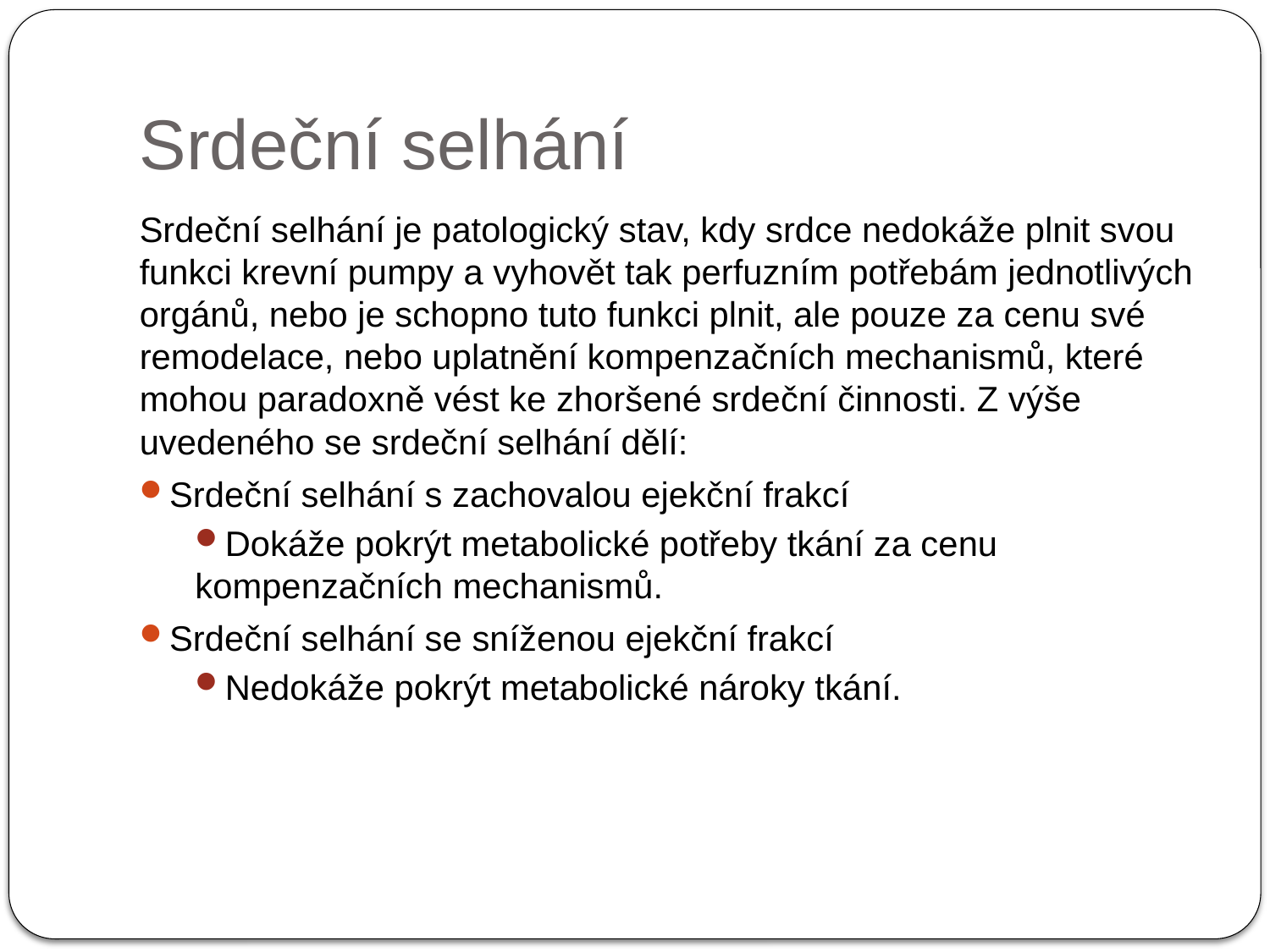

# Srdeční selhání
Srdeční selhání je patologický stav, kdy srdce nedokáže plnit svou funkci krevní pumpy a vyhovět tak perfuzním potřebám jednotlivých orgánů, nebo je schopno tuto funkci plnit, ale pouze za cenu své remodelace, nebo uplatnění kompenzačních mechanismů, které mohou paradoxně vést ke zhoršené srdeční činnosti. Z výše uvedeného se srdeční selhání dělí:
Srdeční selhání s zachovalou ejekční frakcí
Dokáže pokrýt metabolické potřeby tkání za cenu kompenzačních mechanismů.
Srdeční selhání se sníženou ejekční frakcí
Nedokáže pokrýt metabolické nároky tkání.